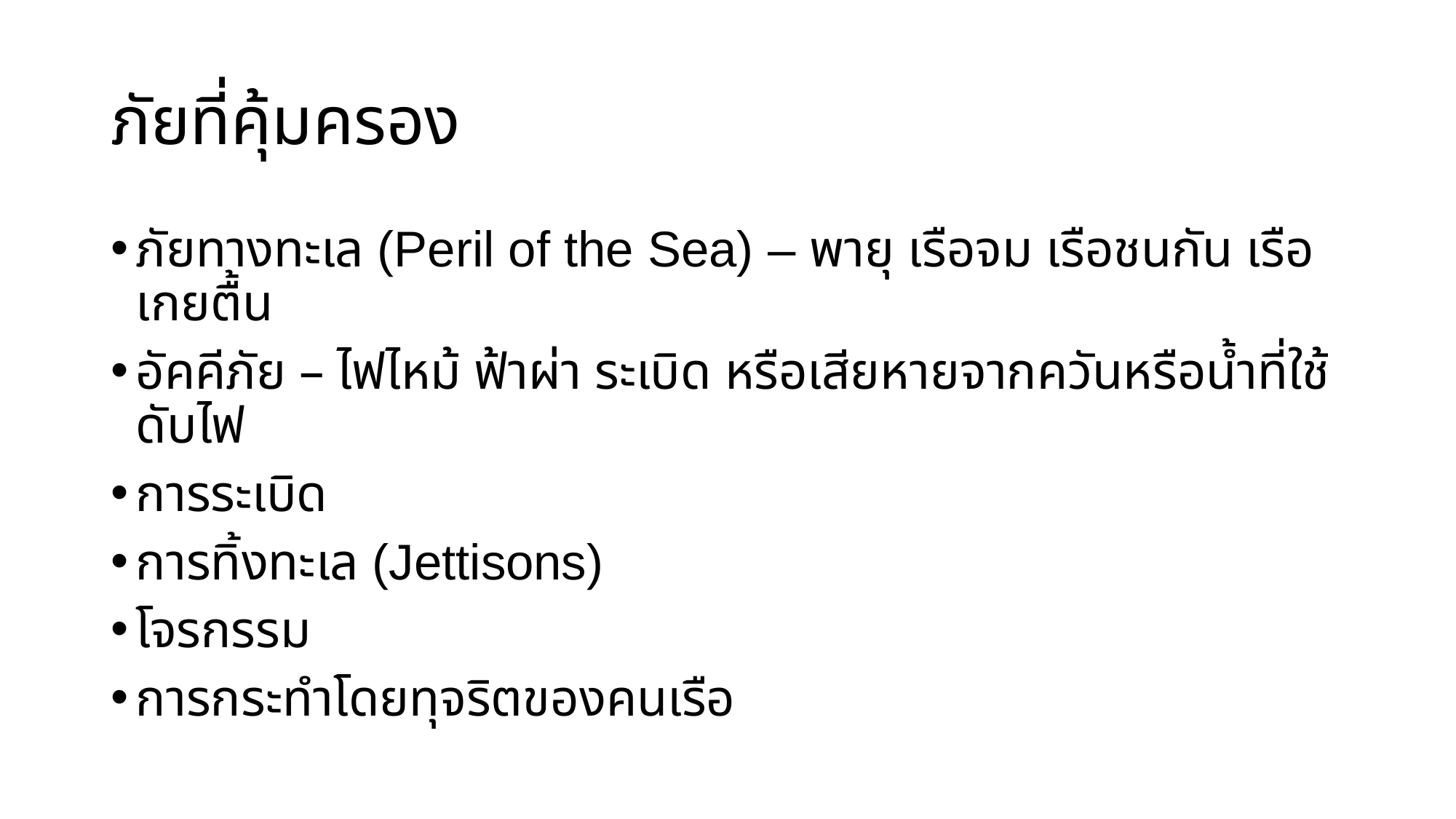

# ภัยที่คุ้มครอง
ภัยทางทะเล (Peril of the Sea) – พายุ เรือจม เรือชนกัน เรือเกยตื้น
อัคคีภัย – ไฟไหม้ ฟ้าผ่า ระเบิด หรือเสียหายจากควันหรือน้ำที่ใช้ดับไฟ
การระเบิด
การทิ้งทะเล (Jettisons)
โจรกรรม
การกระทำโดยทุจริตของคนเรือ